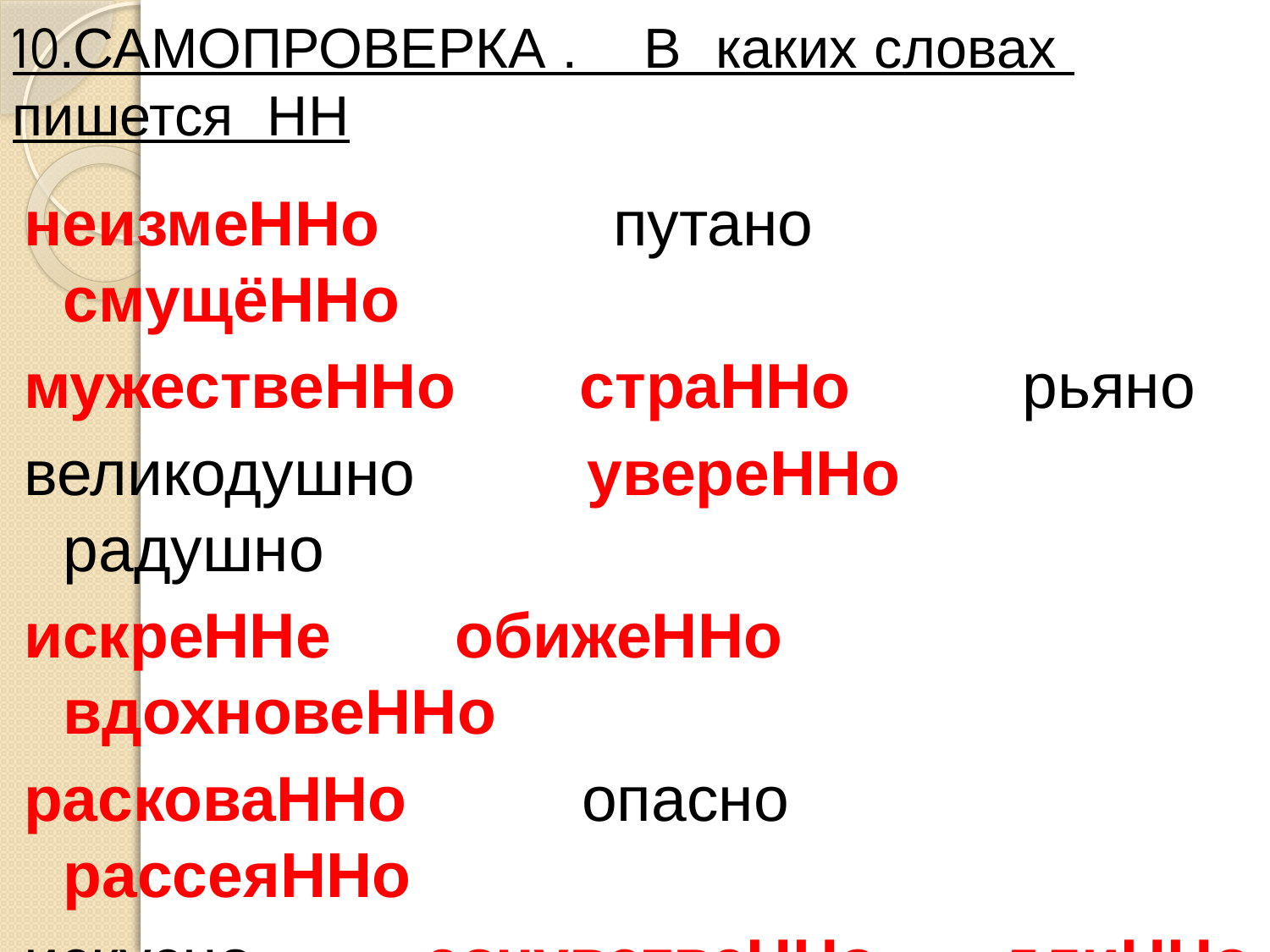

# 10.САМОПРОВЕРКА .    В  каких словах  пишется  НН

неизмеННо            путано        смущёННо
мужествеННо      страННо         рьяно
великодушно         увереННо      радушно
искреННе      обижеННо       вдохновеННо
расковаННо         опасно          рассеяННо
искусно         сочувствеННо      длиННо
испугаННо        поспешно           обдумаННо